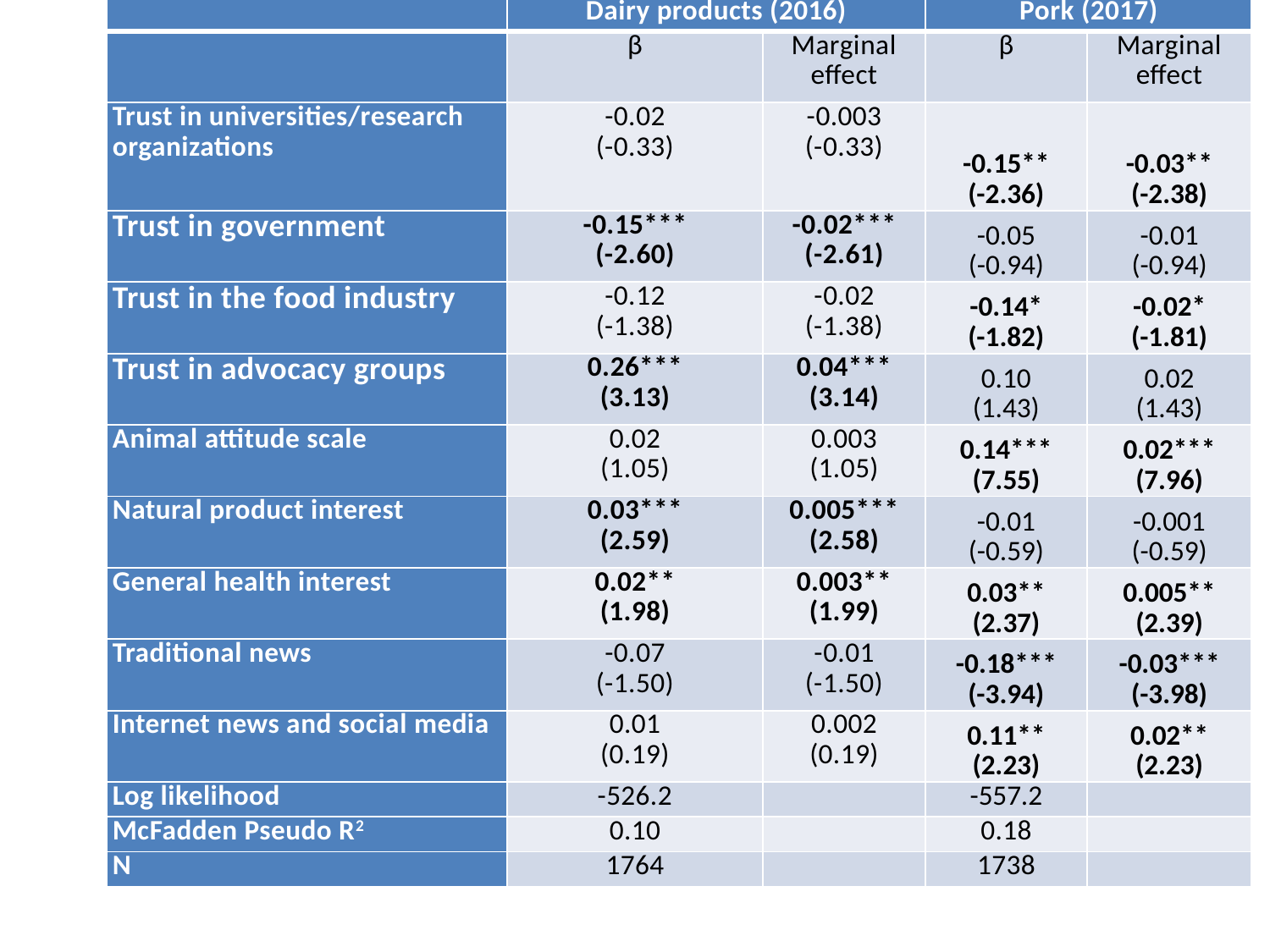

|  | Dairy products (2016) |  | Pork (2017) |  |
| --- | --- | --- | --- | --- |
|  | β | Marginal effect | β | Marginal effect |
| Trust in universities/research organizations | -0.02 (-0.33) | -0.003 (-0.33) | -0.15\*\* (-2.36) | -0.03\*\* (-2.38) |
| Trust in government | -0.15\*\*\* (-2.60) | -0.02\*\*\* (-2.61) | -0.05 (-0.94) | -0.01 (-0.94) |
| Trust in the food industry | -0.12 (-1.38) | -0.02 (-1.38) | -0.14\* (-1.82) | -0.02\* (-1.81) |
| Trust in advocacy groups | 0.26\*\*\* (3.13) | 0.04\*\*\* (3.14) | 0.10 (1.43) | 0.02 (1.43) |
| Animal attitude scale | 0.02 (1.05) | 0.003 (1.05) | 0.14\*\*\* (7.55) | 0.02\*\*\* (7.96) |
| Natural product interest | 0.03\*\*\* (2.59) | 0.005\*\*\* (2.58) | -0.01 (-0.59) | -0.001 (-0.59) |
| General health interest | 0.02\*\* (1.98) | 0.003\*\* (1.99) | 0.03\*\* (2.37) | 0.005\*\* (2.39) |
| Traditional news | -0.07 (-1.50) | -0.01 (-1.50) | -0.18\*\*\* (-3.94) | -0.03\*\*\* (-3.98) |
| Internet news and social media | 0.01 (0.19) | 0.002 (0.19) | 0.11\*\* (2.23) | 0.02\*\* (2.23) |
| Log likelihood | -526.2 |  | -557.2 |  |
| McFadden Pseudo R2 | 0.10 |  | 0.18 |  |
| N | 1764 |  | 1738 |  |